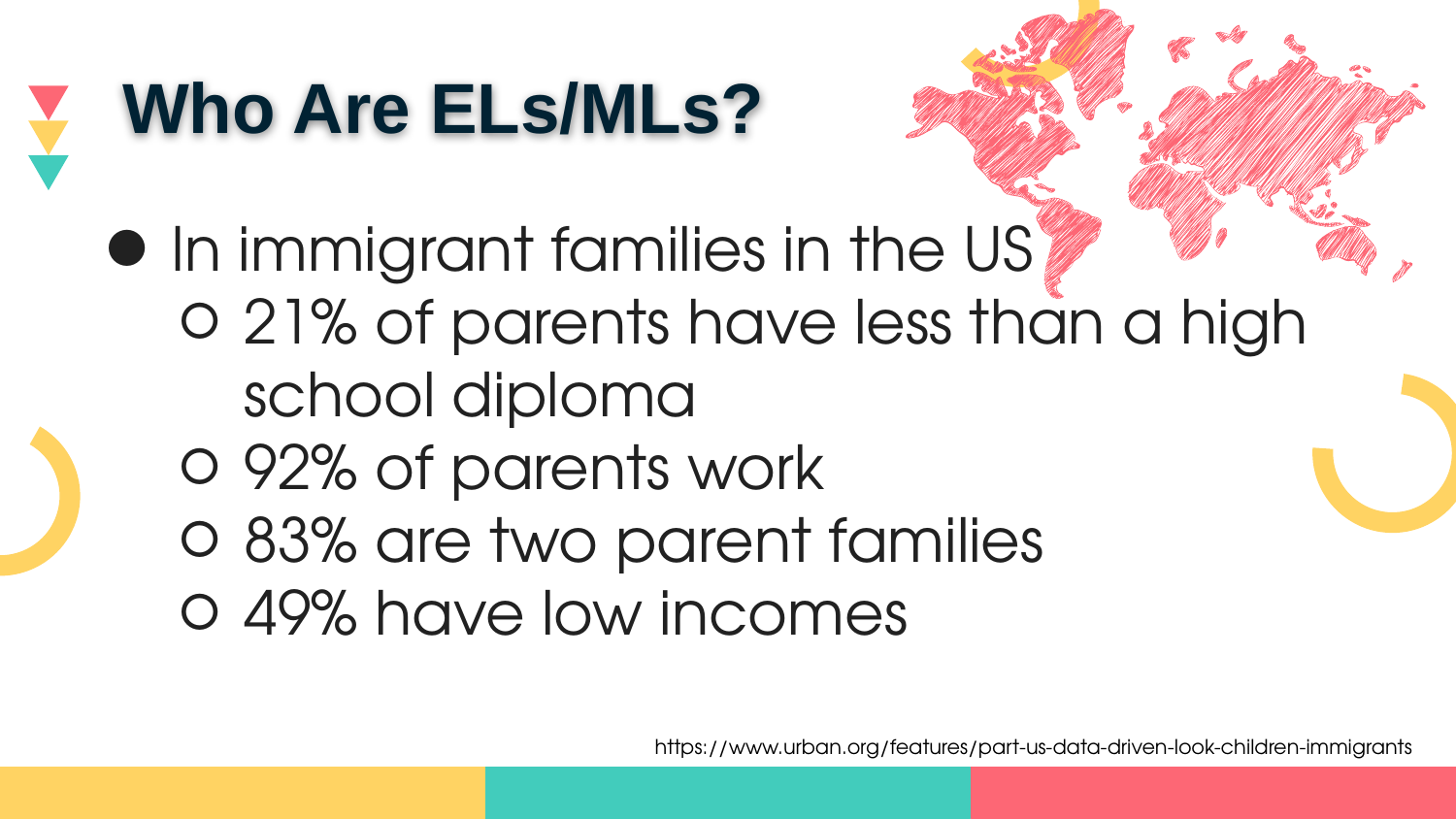

Who Are ELs/MLs?
In immigrant families in the US
21% of parents have less than a high school diploma
92% of parents work
83% are two parent families
49% have low incomes

https://www.urban.org/features/part-us-data-driven-look-children-immigrants